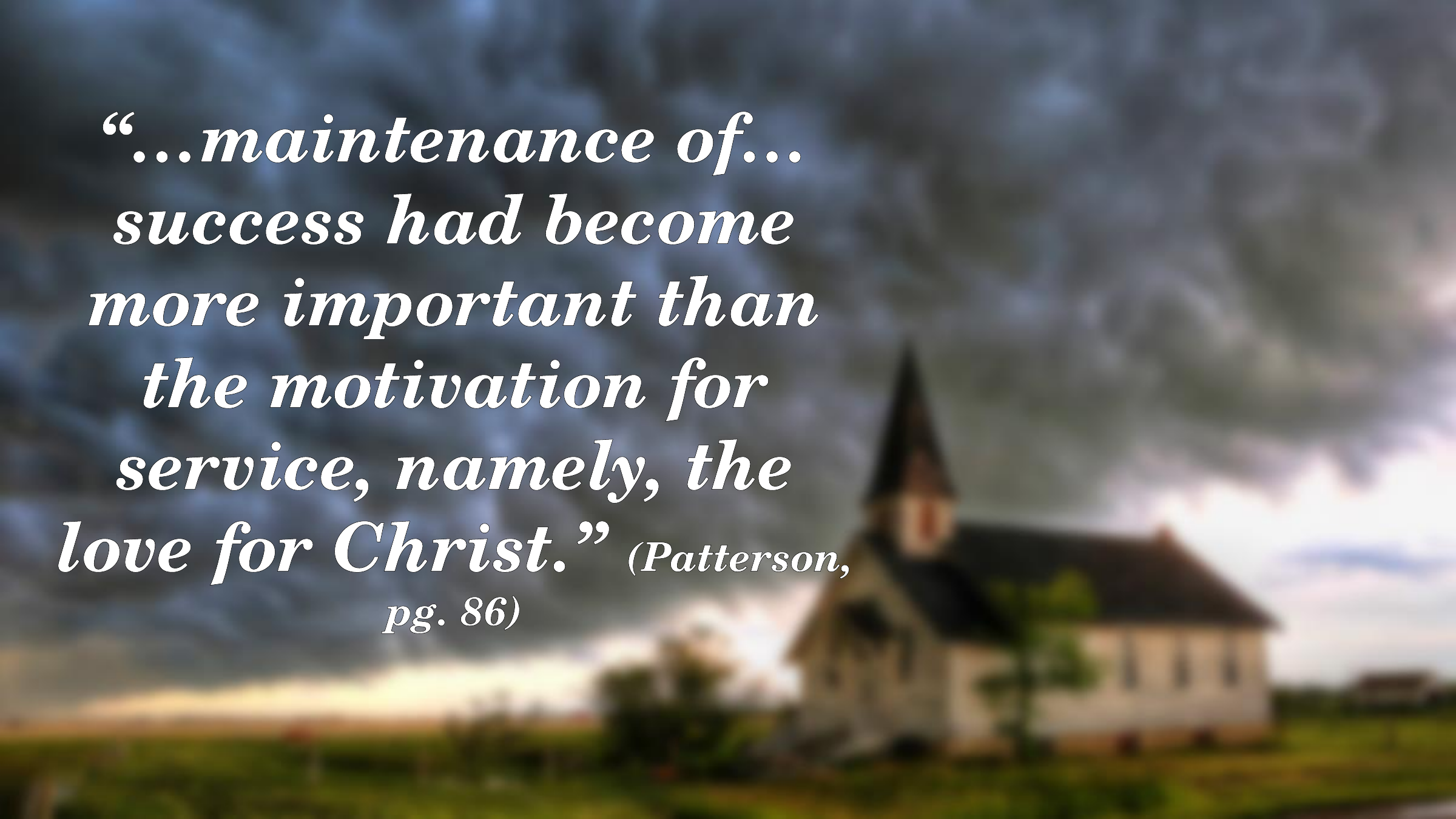

“…maintenance of…success had become more important than the motivation for service, namely, the love for Christ.” (Patterson, pg. 86)